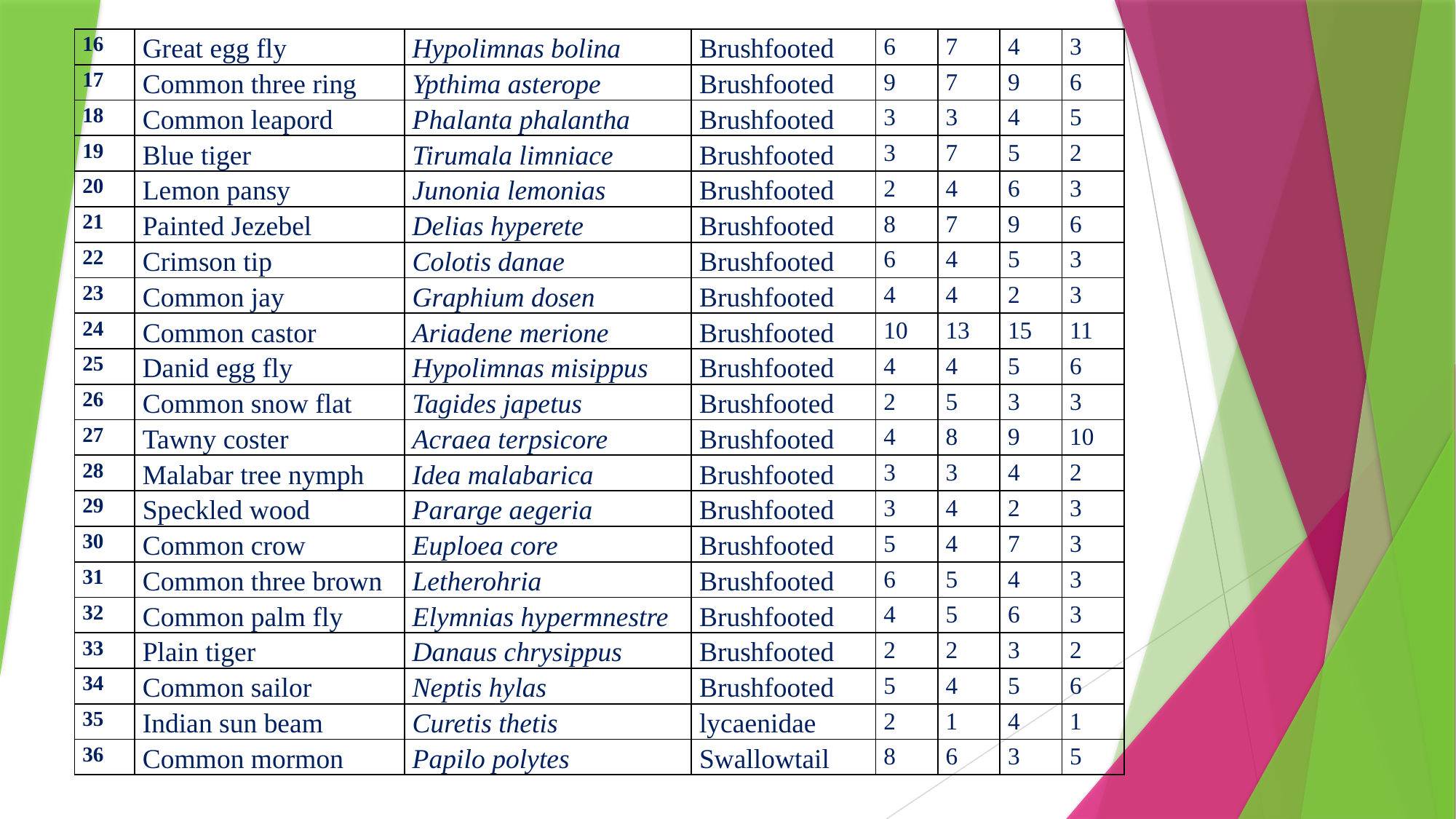

| 16 | Great egg fly | Hypolimnas bolina | Brushfooted | 6 | 7 | 4 | 3 |
| --- | --- | --- | --- | --- | --- | --- | --- |
| 17 | Common three ring | Ypthima asterope | Brushfooted | 9 | 7 | 9 | 6 |
| 18 | Common leapord | Phalanta phalantha | Brushfooted | 3 | 3 | 4 | 5 |
| 19 | Blue tiger | Tirumala limniace | Brushfooted | 3 | 7 | 5 | 2 |
| 20 | Lemon pansy | Junonia lemonias | Brushfooted | 2 | 4 | 6 | 3 |
| 21 | Painted Jezebel | Delias hyperete | Brushfooted | 8 | 7 | 9 | 6 |
| 22 | Crimson tip | Colotis danae | Brushfooted | 6 | 4 | 5 | 3 |
| 23 | Common jay | Graphium dosen | Brushfooted | 4 | 4 | 2 | 3 |
| 24 | Common castor | Ariadene merione | Brushfooted | 10 | 13 | 15 | 11 |
| 25 | Danid egg fly | Hypolimnas misippus | Brushfooted | 4 | 4 | 5 | 6 |
| 26 | Common snow flat | Tagides japetus | Brushfooted | 2 | 5 | 3 | 3 |
| 27 | Tawny coster | Acraea terpsicore | Brushfooted | 4 | 8 | 9 | 10 |
| 28 | Malabar tree nymph | Idea malabarica | Brushfooted | 3 | 3 | 4 | 2 |
| 29 | Speckled wood | Pararge aegeria | Brushfooted | 3 | 4 | 2 | 3 |
| 30 | Common crow | Euploea core | Brushfooted | 5 | 4 | 7 | 3 |
| 31 | Common three brown | Letherohria | Brushfooted | 6 | 5 | 4 | 3 |
| 32 | Common palm fly | Elymnias hypermnestre | Brushfooted | 4 | 5 | 6 | 3 |
| 33 | Plain tiger | Danaus chrysippus | Brushfooted | 2 | 2 | 3 | 2 |
| 34 | Common sailor | Neptis hylas | Brushfooted | 5 | 4 | 5 | 6 |
| 35 | Indian sun beam | Curetis thetis | lycaenidae | 2 | 1 | 4 | 1 |
| 36 | Common mormon | Papilo polytes | Swallowtail | 8 | 6 | 3 | 5 |